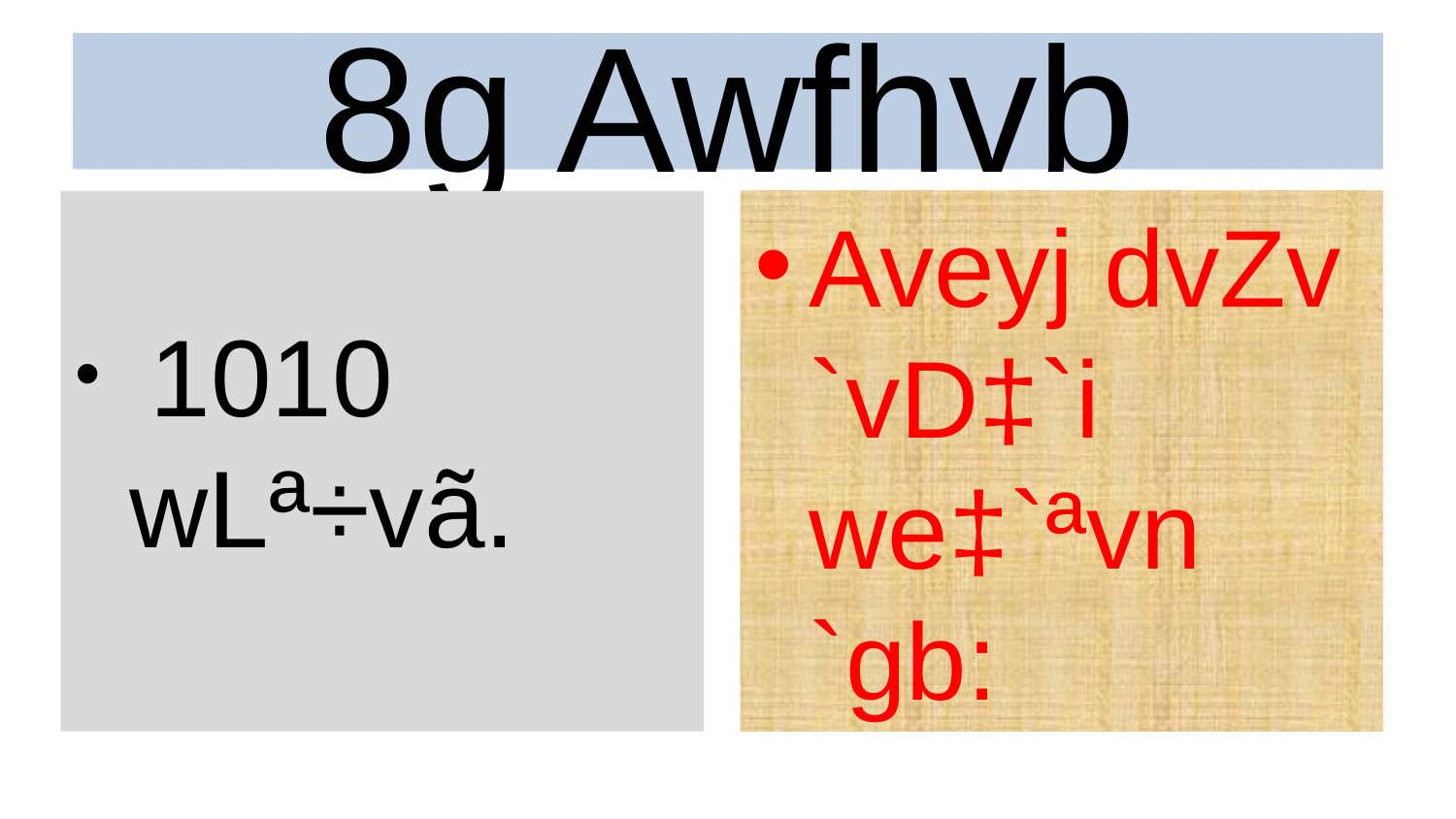

# 8g Awfhvb

 1010 wLª÷vã.

Aveyj dvZv `vD‡`i we‡`ªvn `gb: